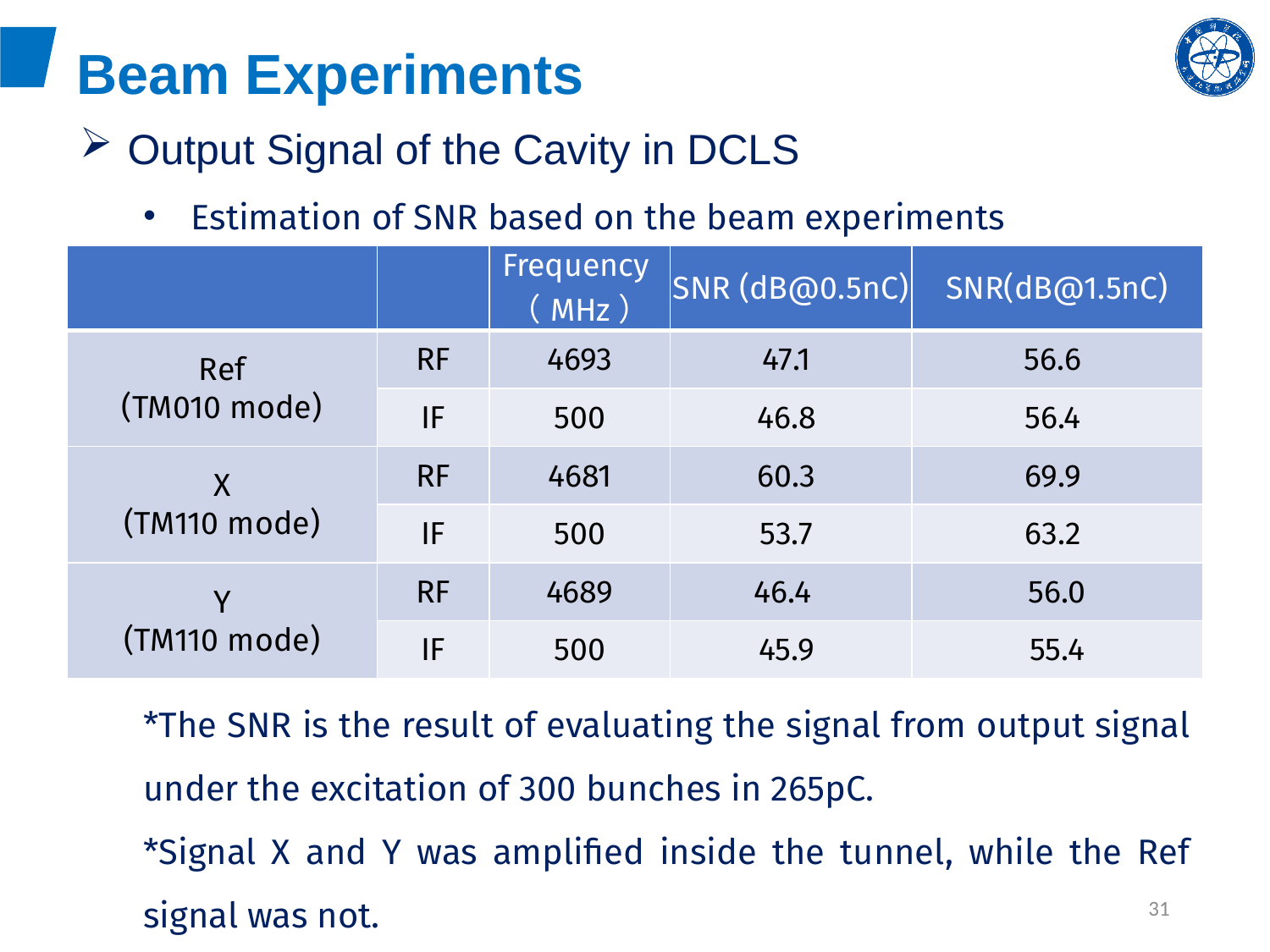

Beam Experiments
Output Signal of the Cavity in DCLS
Estimation of SNR based on the beam experiments

*The SNR is the result of evaluating the signal from output signal under the excitation of 300 bunches in 265pC.
*Signal X and Y was amplified inside the tunnel, while the Ref signal was not.
|  |  | Frequency（MHz） | SNR (dB@0.5nC) | SNR(dB@1.5nC) |
| --- | --- | --- | --- | --- |
| Ref (TM010 mode) | RF | 4693 | 47.1 | 56.6 |
|  | IF | 500 | 46.8 | 56.4 |
| X (TM110 mode) | RF | 4681 | 60.3 | 69.9 |
|  | IF | 500 | 53.7 | 63.2 |
| Y (TM110 mode) | RF | 4689 | 46.4 | 56.0 |
|  | IF | 500 | 45.9 | 55.4 |
31